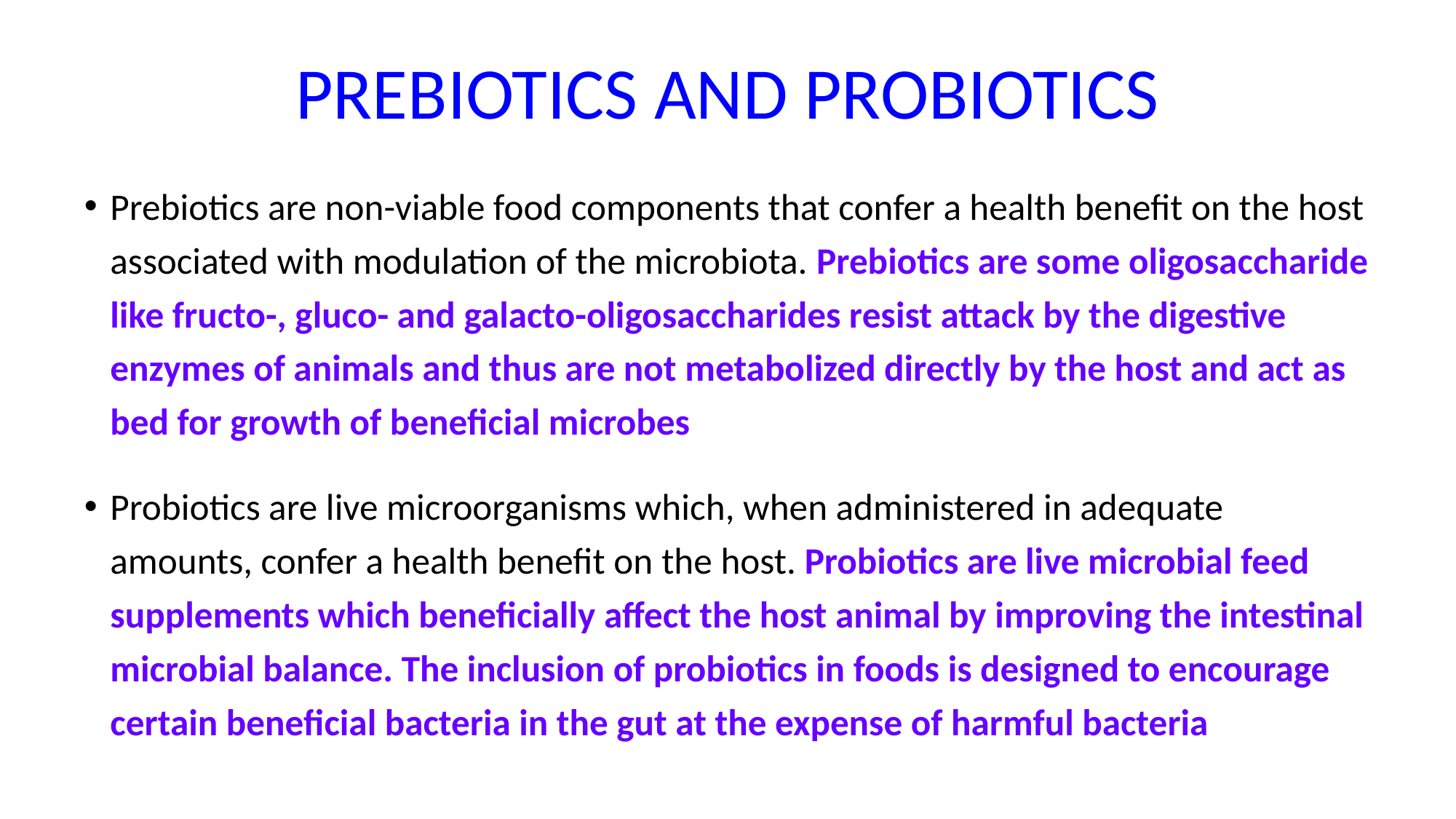

# PREBIOTICS AND PROBIOTICS
Prebiotics are non-viable food components that confer a health benefit on the host associated with modulation of the microbiota. Prebiotics are some oligosaccharide like fructo-, gluco- and galacto-oligosaccharides resist attack by the digestive enzymes of animals and thus are not metabolized directly by the host and act as bed for growth of beneficial microbes
Probiotics are live microorganisms which, when administered in adequate amounts, confer a health benefit on the host. Probiotics are live microbial feed supplements which beneficially affect the host animal by improving the intestinal microbial balance. The inclusion of probiotics in foods is designed to encourage certain beneficial bacteria in the gut at the expense of harmful bacteria